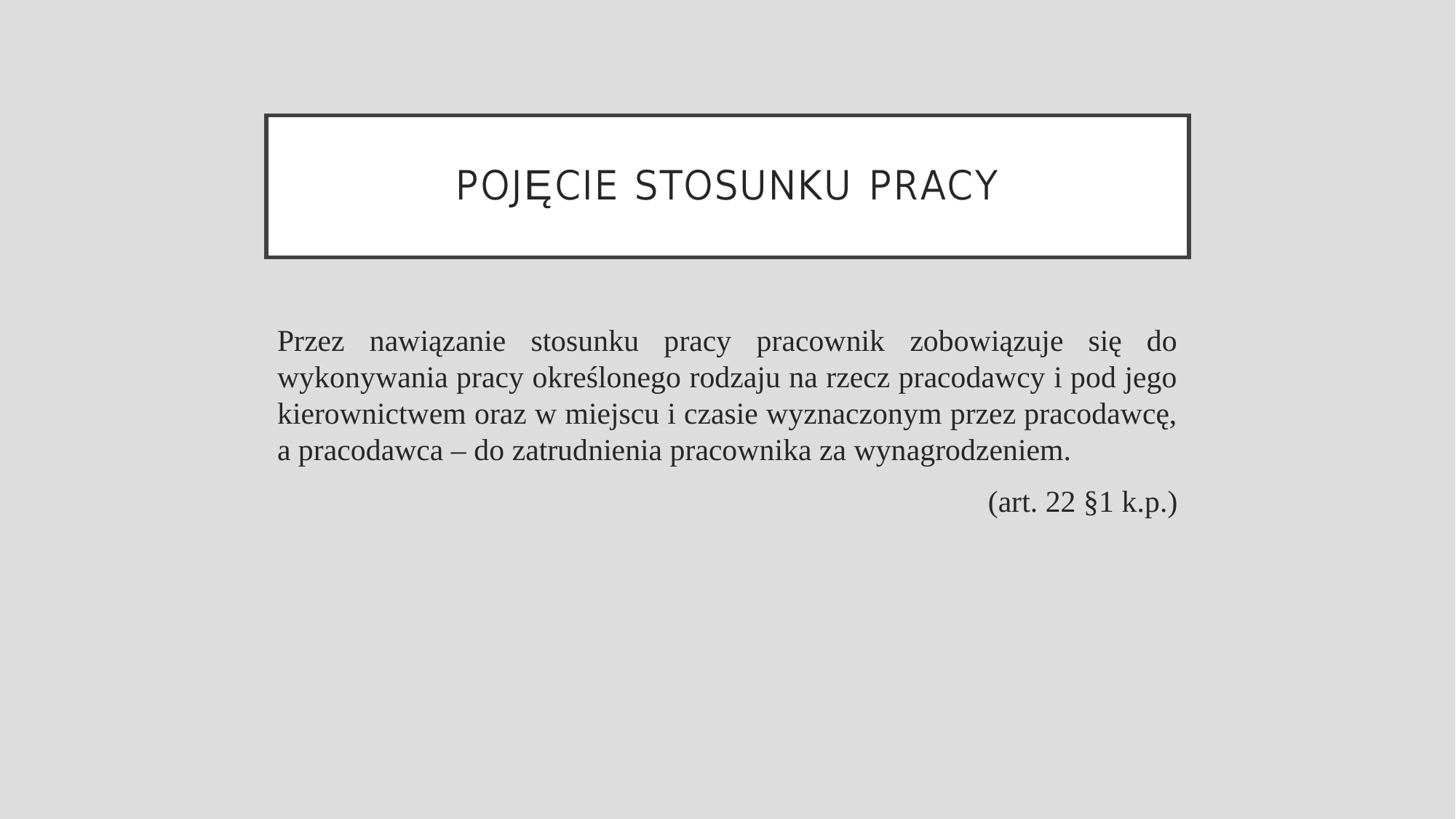

# Pojęcie stosunku pracy
Przez nawiązanie stosunku pracy pracownik zobowiązuje się do wykonywania pracy określonego rodzaju na rzecz pracodawcy i pod jego kierownictwem oraz w miejscu i czasie wyznaczonym przez pracodawcę, a pracodawca – do zatrudnienia pracownika za wynagrodzeniem.
(art. 22 §1 k.p.)